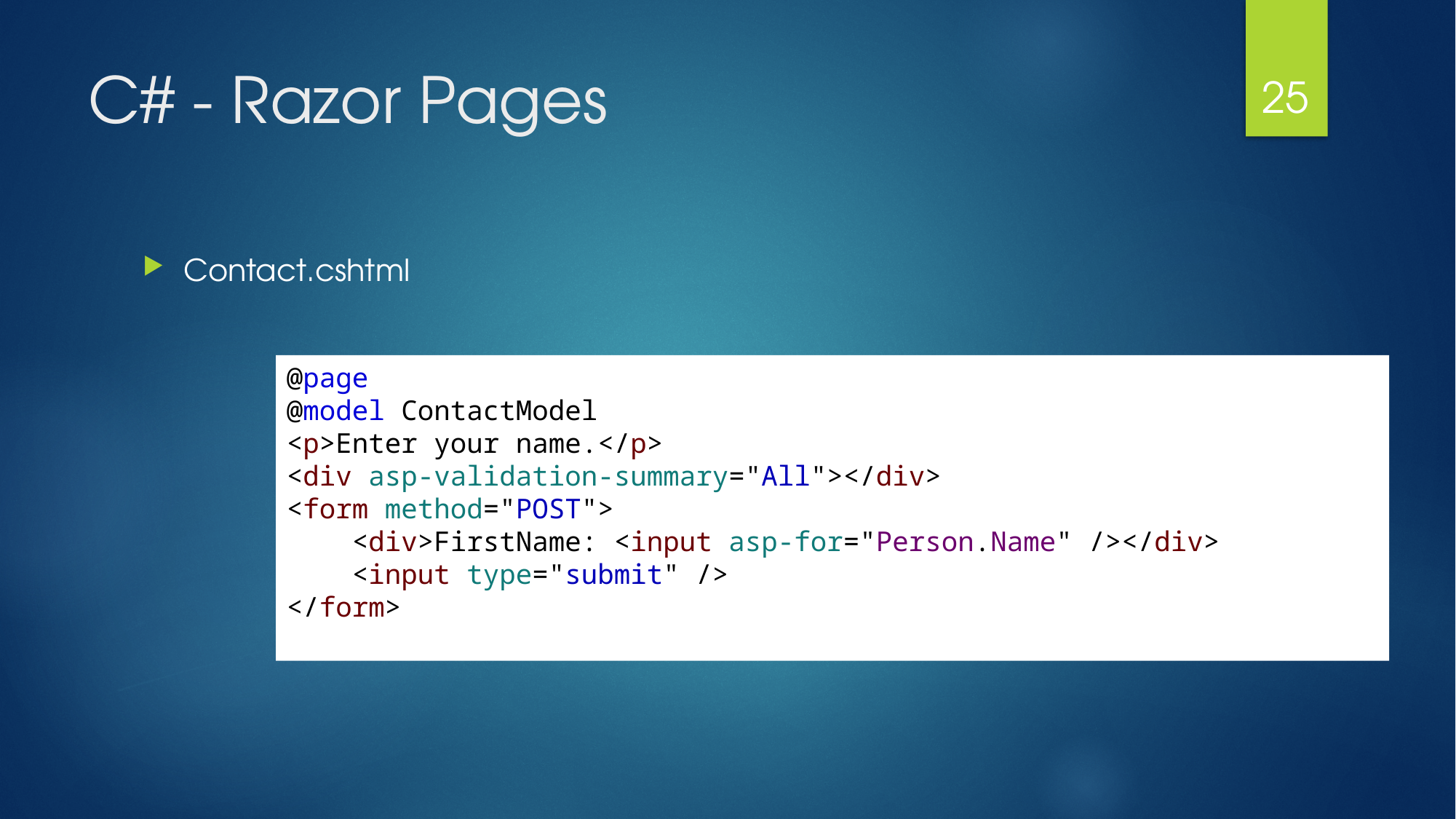

25
# C# - Razor Pages
Contact.cshtml
@page
@model ContactModel
<p>Enter your name.</p>
<div asp-validation-summary="All"></div>
<form method="POST">
    <div>FirstName: <input asp-for="Person.Name" /></div>
    <input type="submit" />
</form>